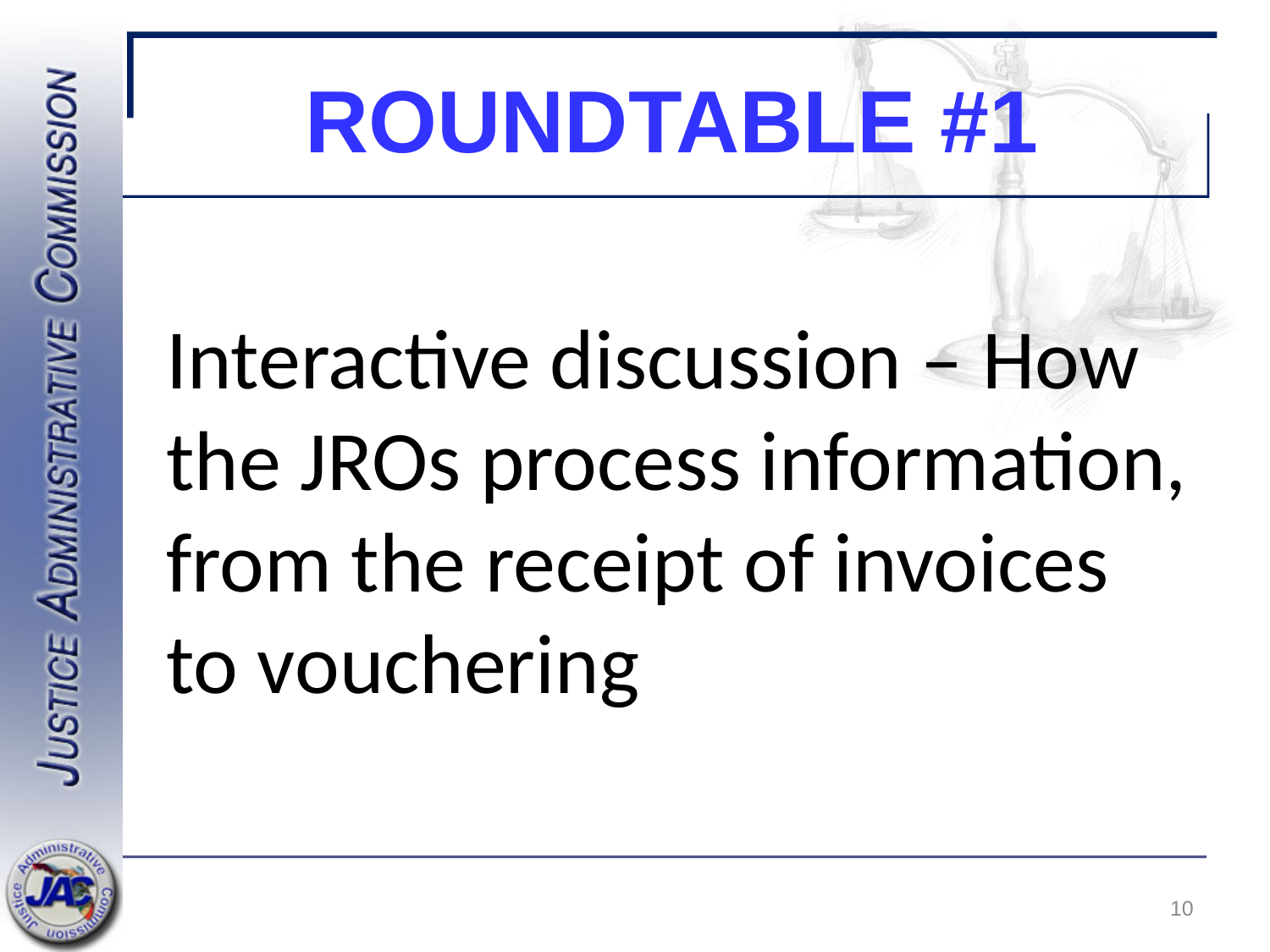

# Roundtable #1

Interactive discussion – How the JROs process information, from the receipt of invoices to vouchering
10